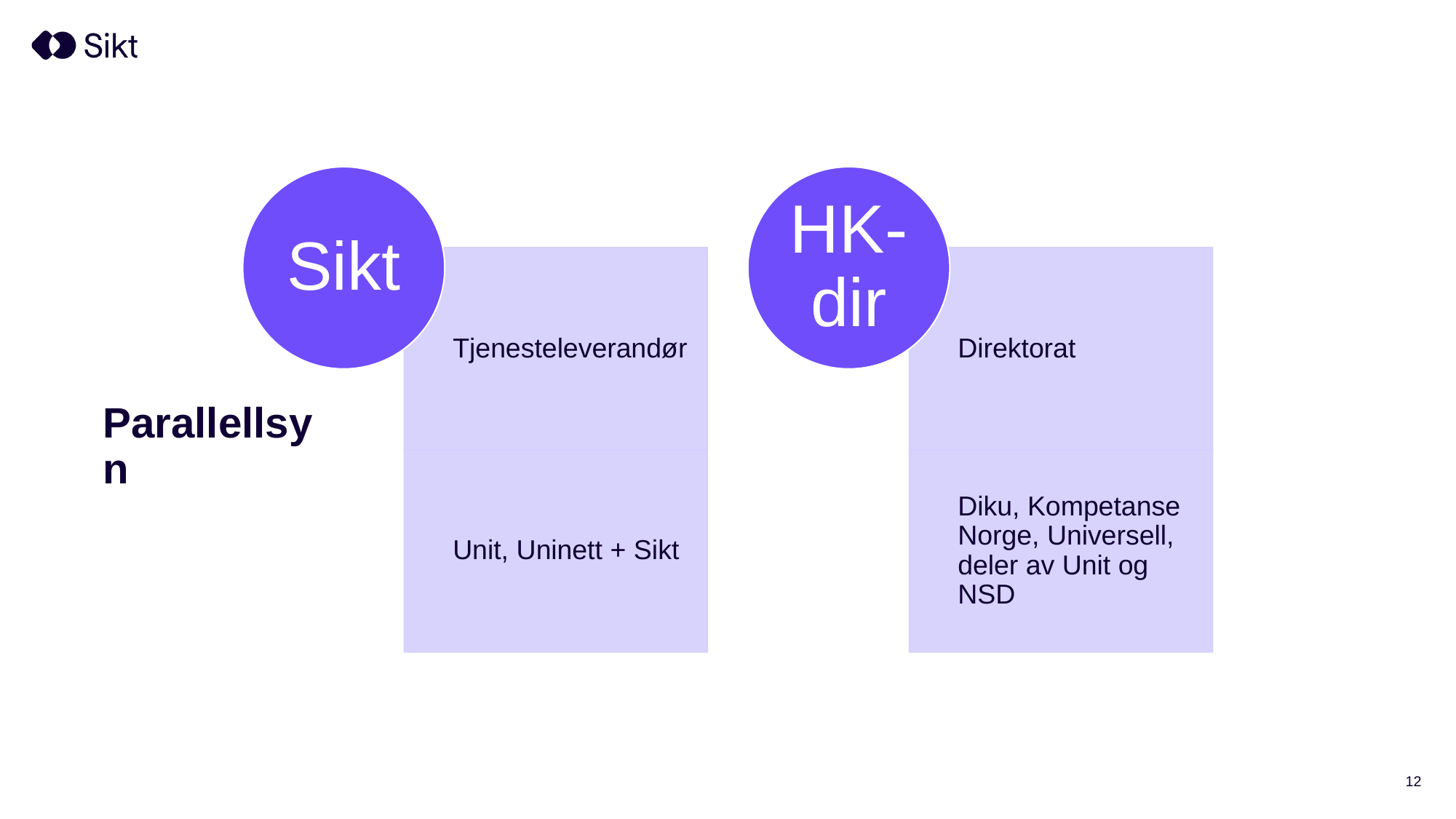

# Parallellsyn
Tjenesteleverandør
Unit, Uninett + Sikt
Sikt
Direktorat
Diku, Kompetanse Norge, Universell, deler av Unit og NSD
HK-dir
12